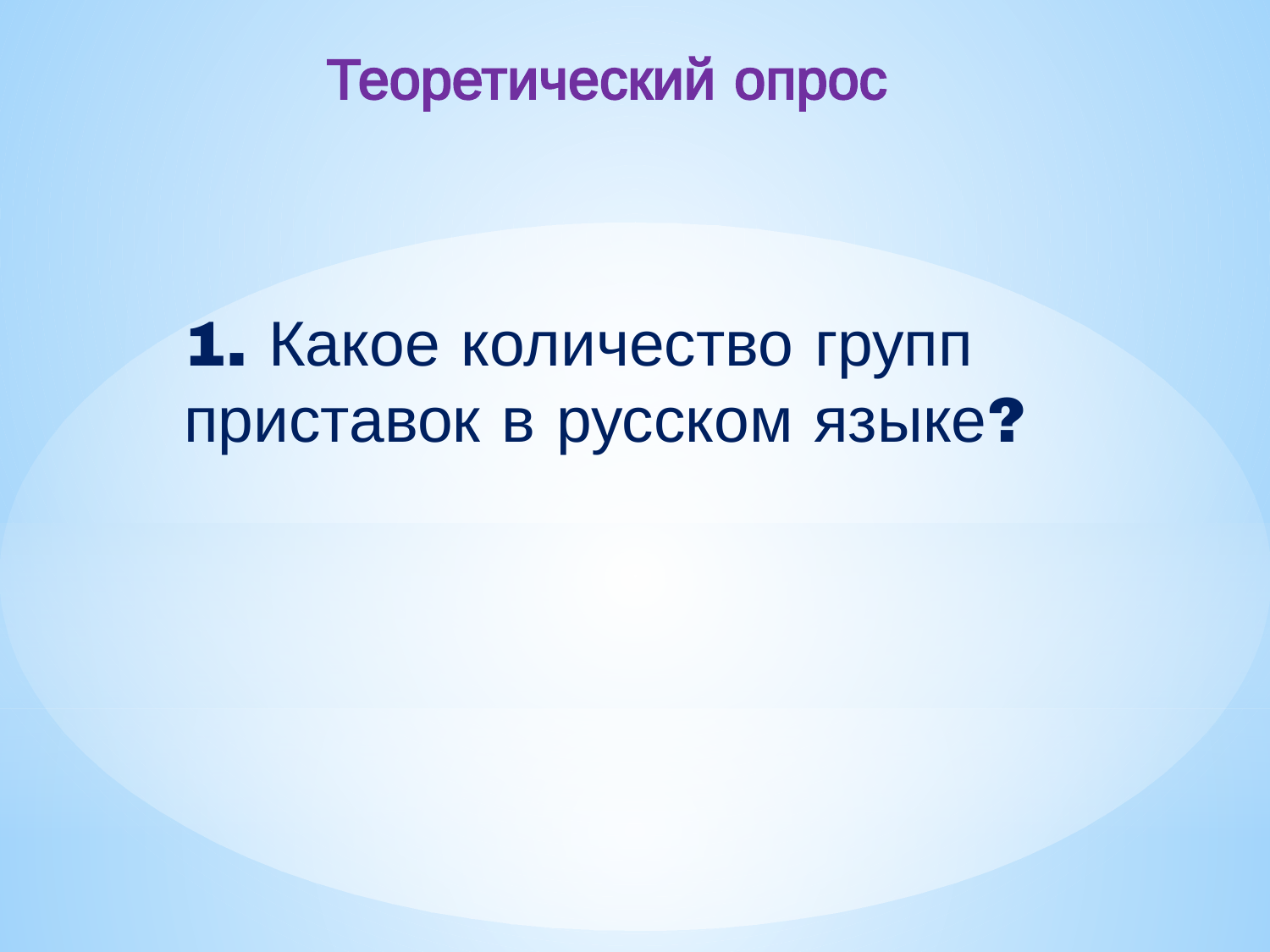

# Теоретический опрос
1. Какое количество групп приставок в русском языке?